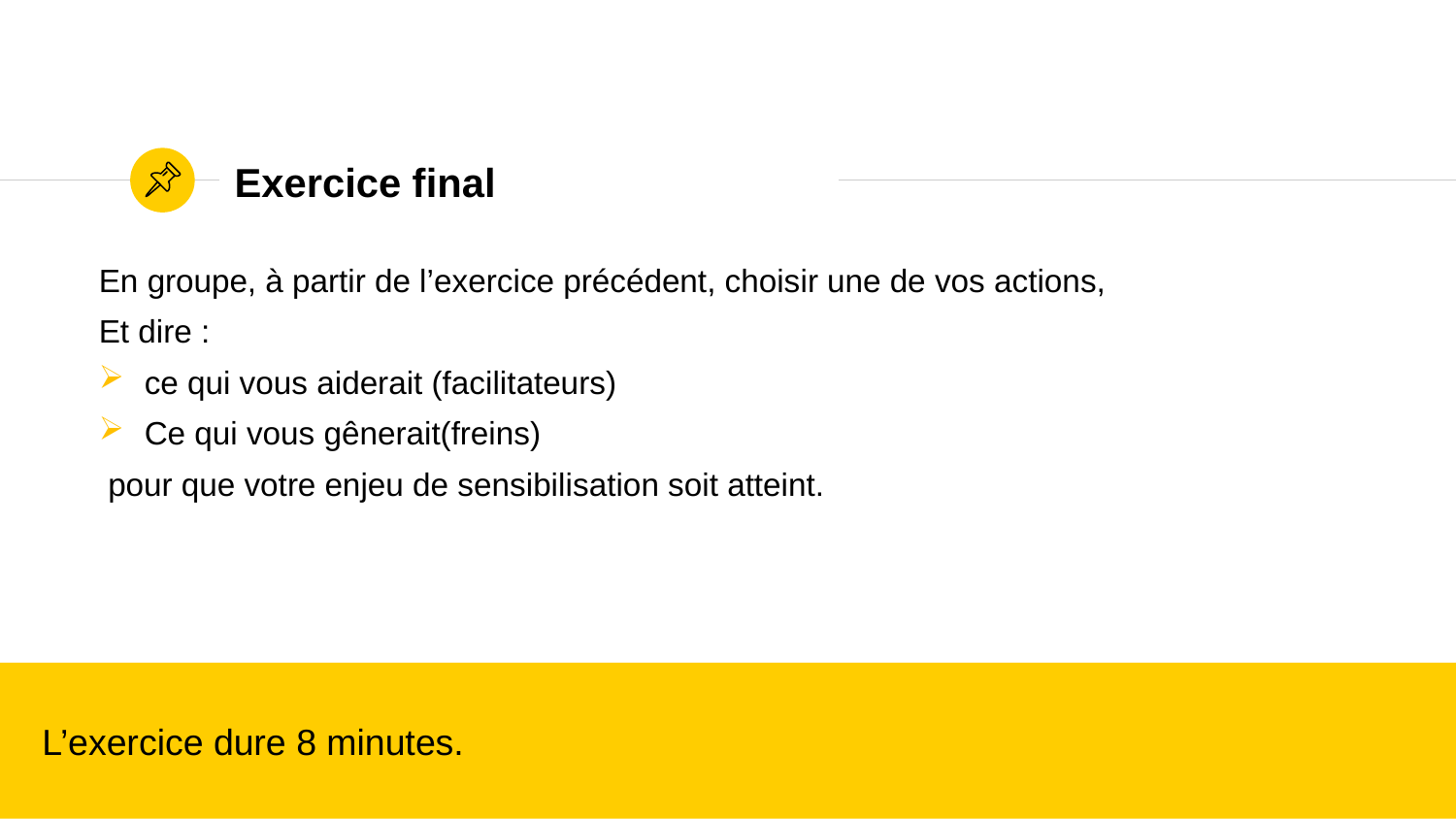

# Exercice final

En groupe, à partir de l’exercice précédent, choisir une de vos actions,
Et dire :
ce qui vous aiderait (facilitateurs)
Ce qui vous gênerait(freins)
 pour que votre enjeu de sensibilisation soit atteint.

L’exercice dure 8 minutes.